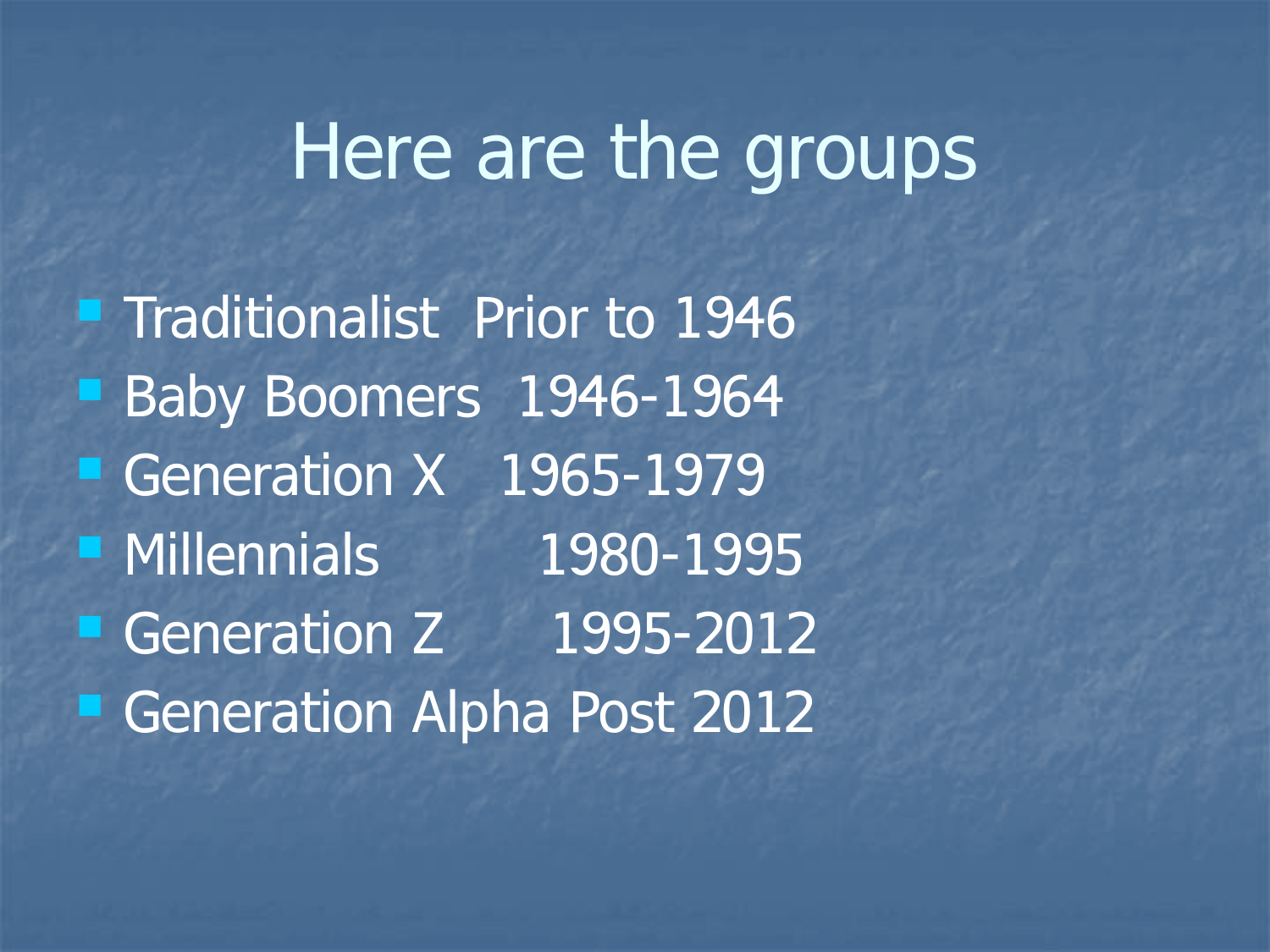

# Here are the groups
Traditionalist  Prior to 1946
Baby Boomers  1946-1964
Generation X   1965-1979
Millennials         1980-1995
Generation Z      1995-2012
Generation Alpha Post 2012